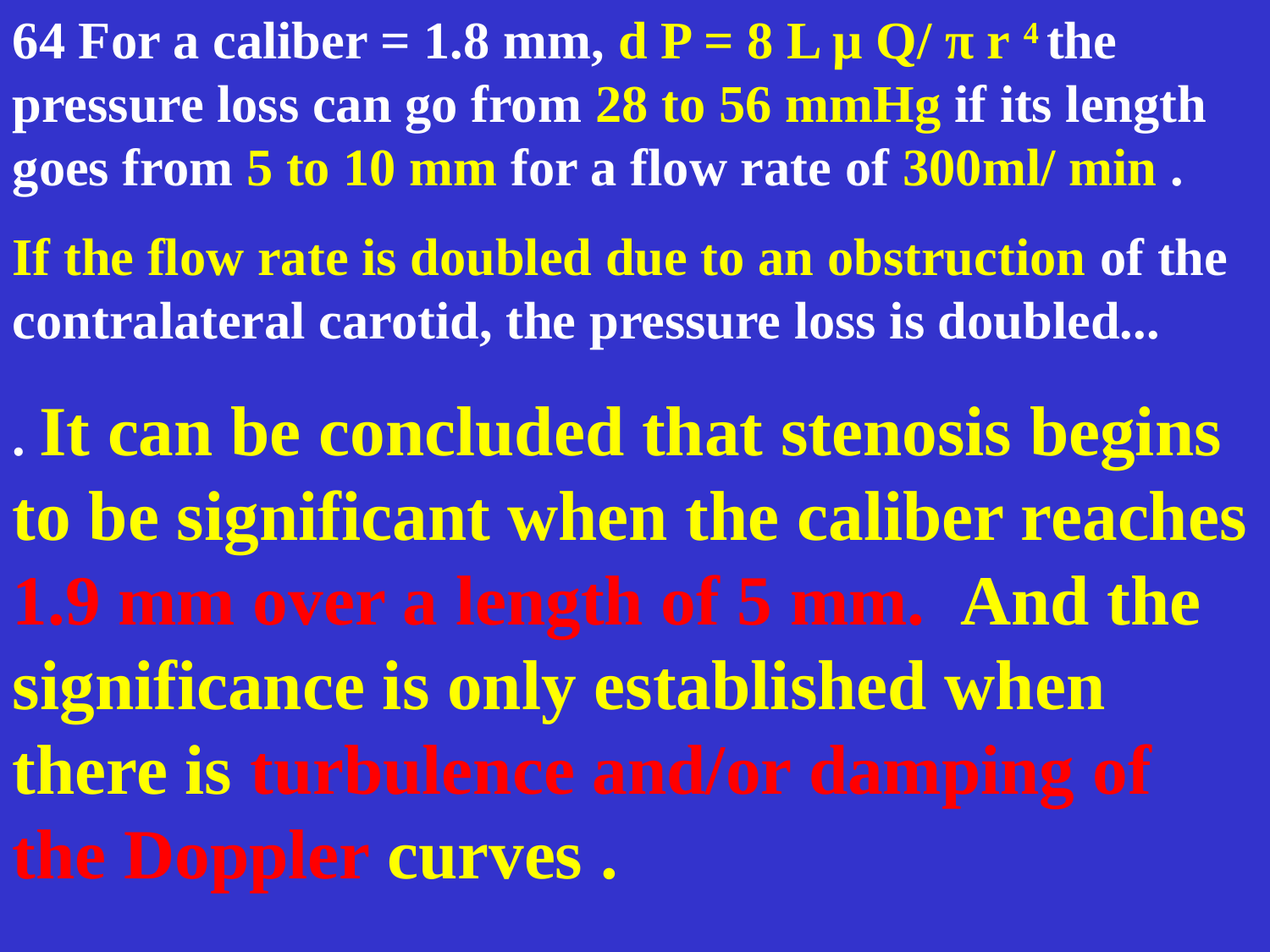

64 For a caliber = 1.8 mm, d P = 8 L μ Q/ π r 4 the pressure loss can go from 28 to 56 mmHg if its length goes from 5 to 10 mm for a flow rate of 300ml/ min .
If the flow rate is doubled due to an obstruction of the contralateral carotid, the pressure loss is doubled...
. It can be concluded that stenosis begins to be significant when the caliber reaches 1.9 mm over a length of 5 mm.  And the significance is only established when there is turbulence and/or damping of the Doppler curves .